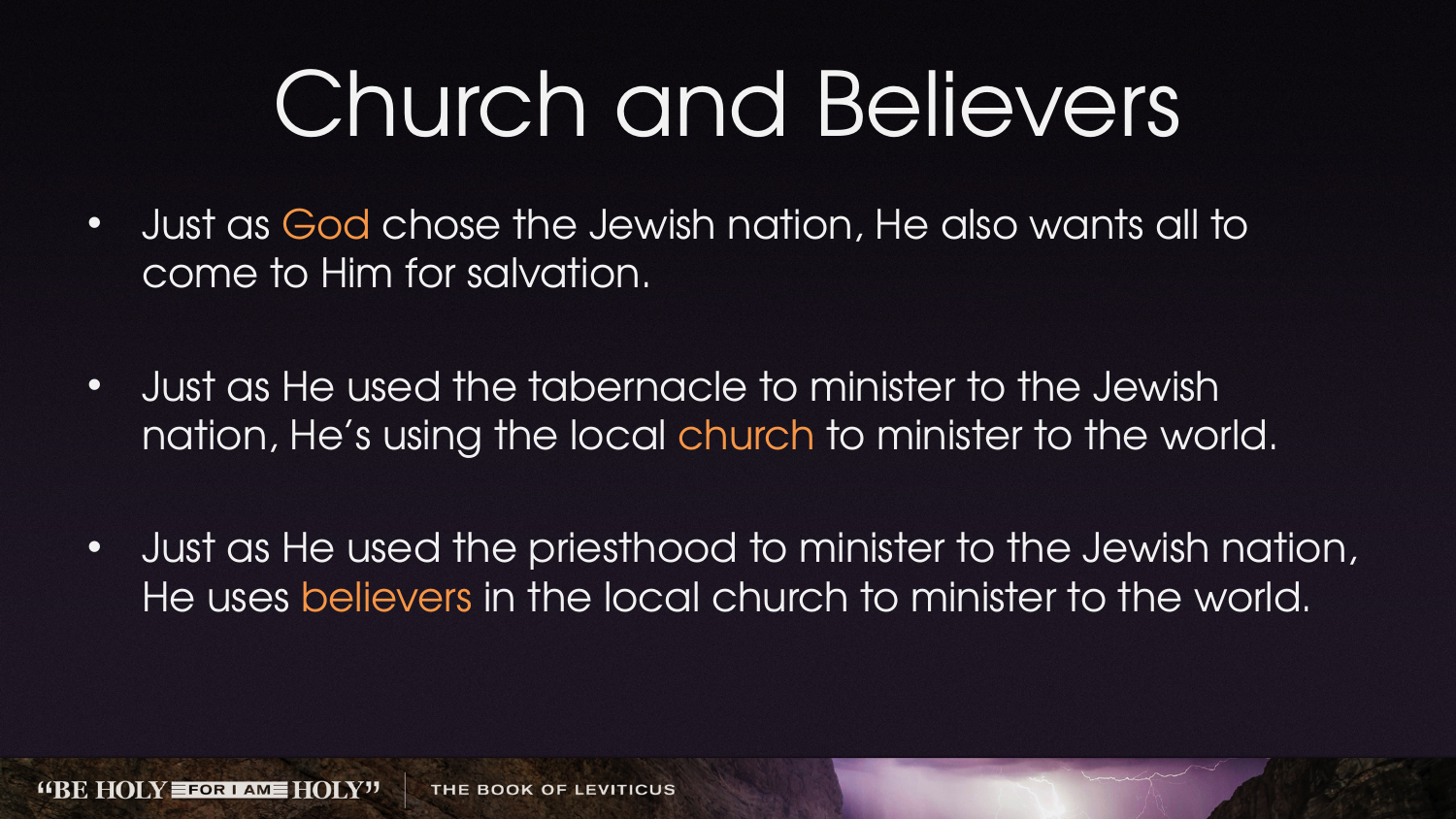

# Church and Believers
Just as God chose the Jewish nation, He also wants all to come to Him for salvation.

Just as He used the tabernacle to minister to the Jewish nation, He’s using the local church to minister to the world.

Just as He used the priesthood to minister to the Jewish nation, He uses believers in the local church to minister to the world.